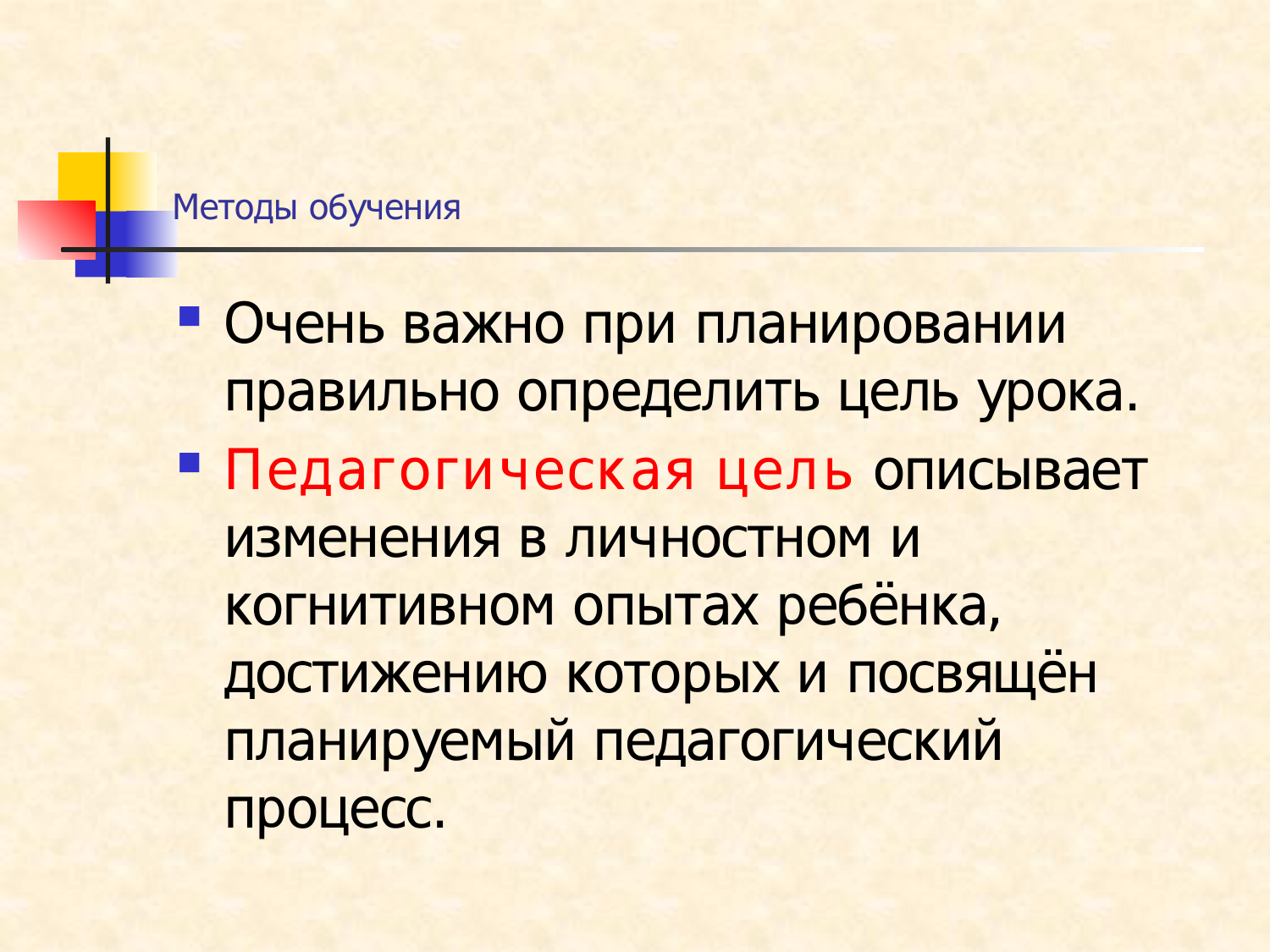

# Методы обучения
Очень важно при планировании правильно определить цель урока.
Педагогическая цель описывает изменения в личностном и когнитивном опытах ребёнка, достижению которых и посвящён планируемый педагогический процесс.